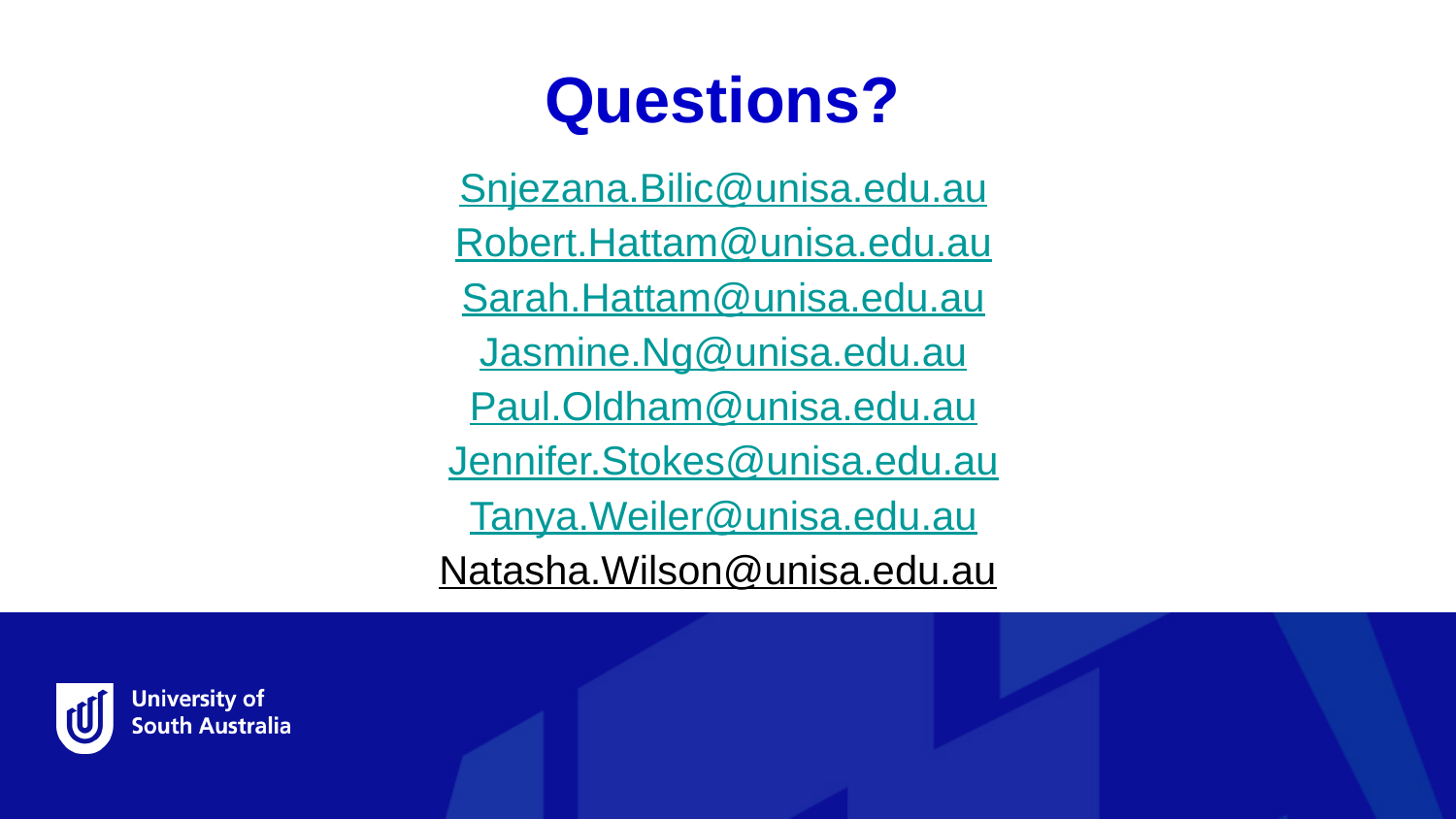

Questions?
Snjezana.Bilic@unisa.edu.au
Robert.Hattam@unisa.edu.au
Sarah.Hattam@unisa.edu.au
Jasmine.Ng@unisa.edu.au
Paul.Oldham@unisa.edu.au
Jennifer.Stokes@unisa.edu.au
Tanya.Weiler@unisa.edu.au
Natasha.Wilson@unisa.edu.au